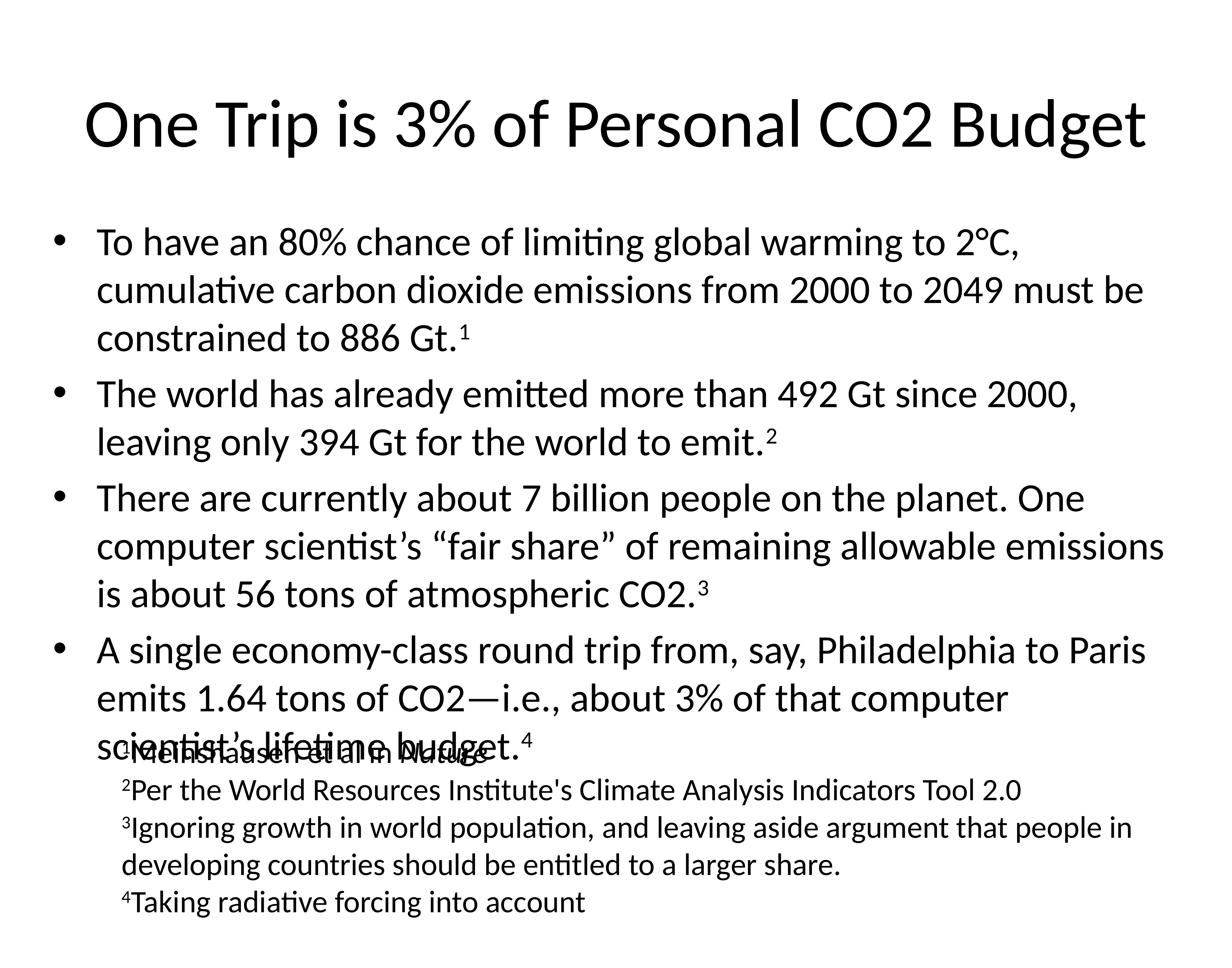

# One Trip is 3% of Personal CO2 Budget
To have an 80% chance of limiting global warming to 2°C, cumulative carbon dioxide emissions from 2000 to 2049 must be constrained to 886 Gt.1
The world has already emitted more than 492 Gt since 2000, leaving only 394 Gt for the world to emit.2
There are currently about 7 billion people on the planet. One computer scientist’s “fair share” of remaining allowable emissions is about 56 tons of atmospheric CO2.3
A single economy-class round trip from, say, Philadelphia to Paris emits 1.64 tons of CO2—i.e., about 3% of that computer scientist’s lifetime budget.4
1Meinshausen et al in Nature
2Per the World Resources Institute's Climate Analysis Indicators Tool 2.0
3Ignoring growth in world population, and leaving aside argument that people in developing countries should be entitled to a larger share.
4Taking radiative forcing into account